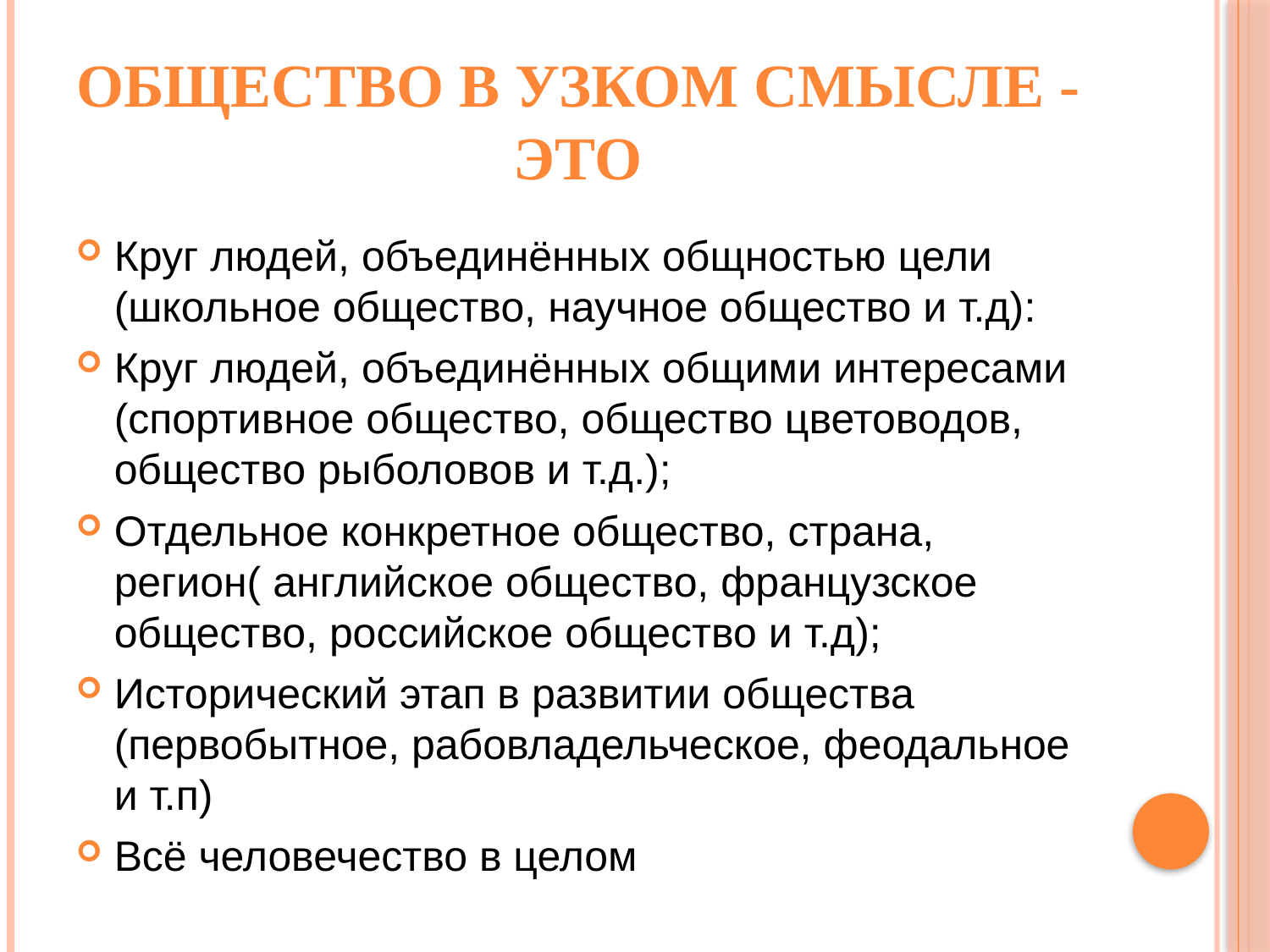

# Общество в узком смысле - это
Круг людей, объединённых общностью цели (школьное общество, научное общество и т.д):
Круг людей, объединённых общими интересами (спортивное общество, общество цветоводов, общество рыболовов и т.д.);
Отдельное конкретное общество, страна, регион( английское общество, французское общество, российское общество и т.д);
Исторический этап в развитии общества (первобытное, рабовладельческое, феодальное и т.п)
Всё человечество в целом